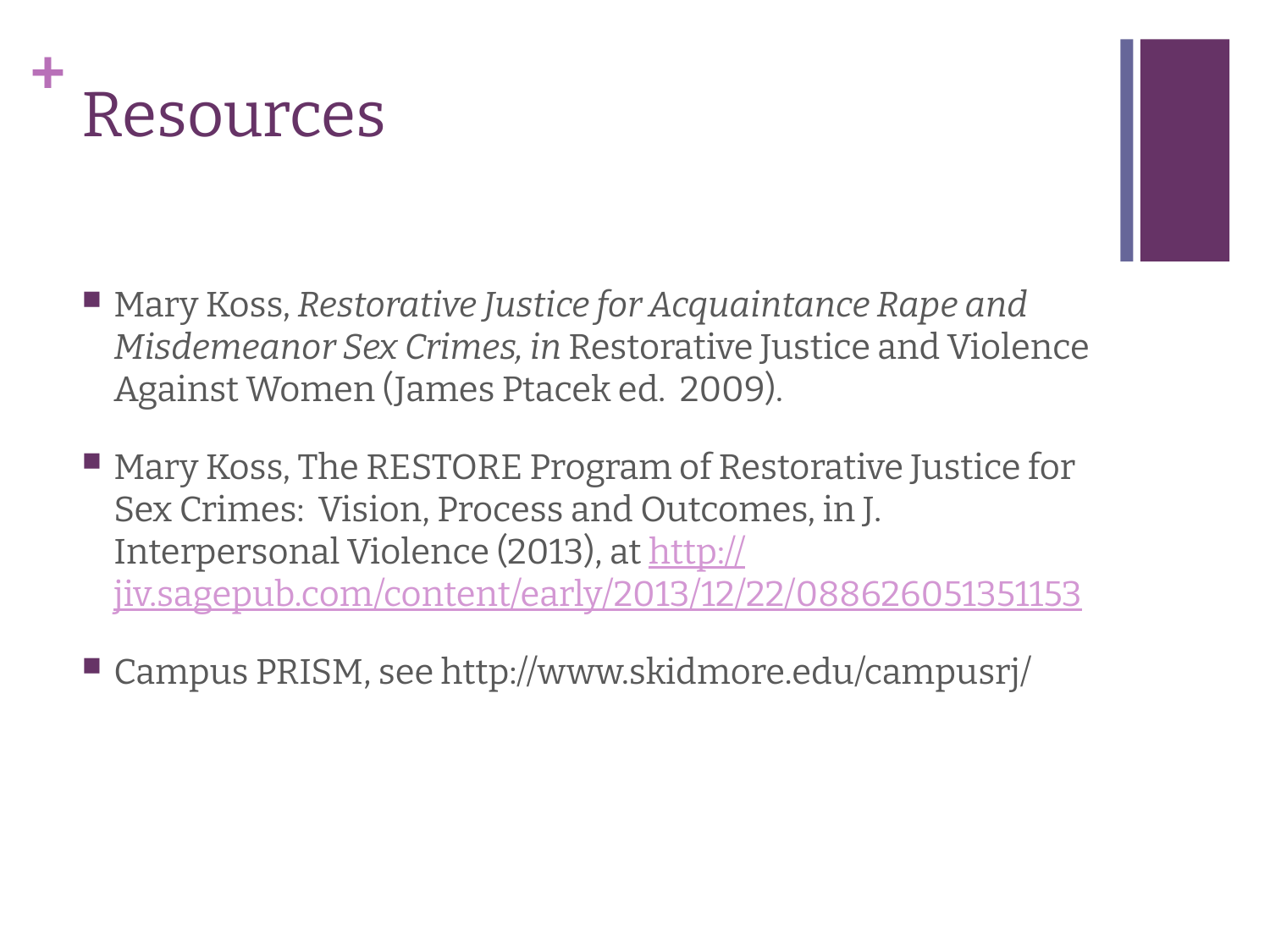

# Resources
Mary Koss, Restorative Justice for Acquaintance Rape and Misdemeanor Sex Crimes, in Restorative Justice and Violence Against Women (James Ptacek ed.  2009).
Mary Koss, The RESTORE Program of Restorative Justice for Sex Crimes:  Vision, Process and Outcomes, in J. Interpersonal Violence (2013), at http://jiv.sagepub.com/content/early/2013/12/22/088626051351153
Campus PRISM, see http://www.skidmore.edu/campusrj/